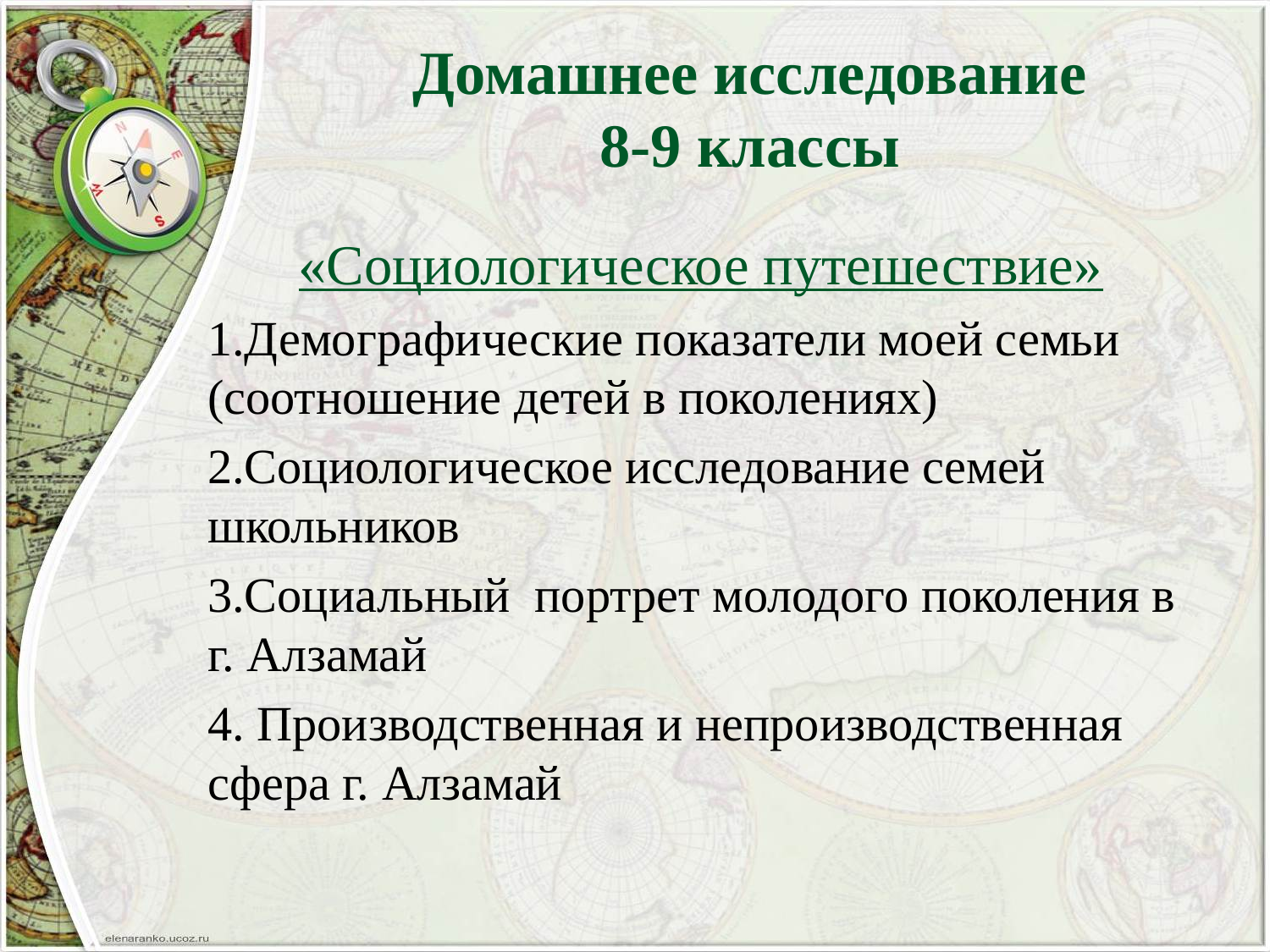

# Домашнее исследование 8-9 классы
«Социологическое путешествие»
1.Демографические показатели моей семьи (соотношение детей в поколениях)
2.Социологическое исследование семей школьников
3.Социальный  портрет молодого поколения в г. Алзамай
4. Производственная и непроизводственная сфера г. Алзамай